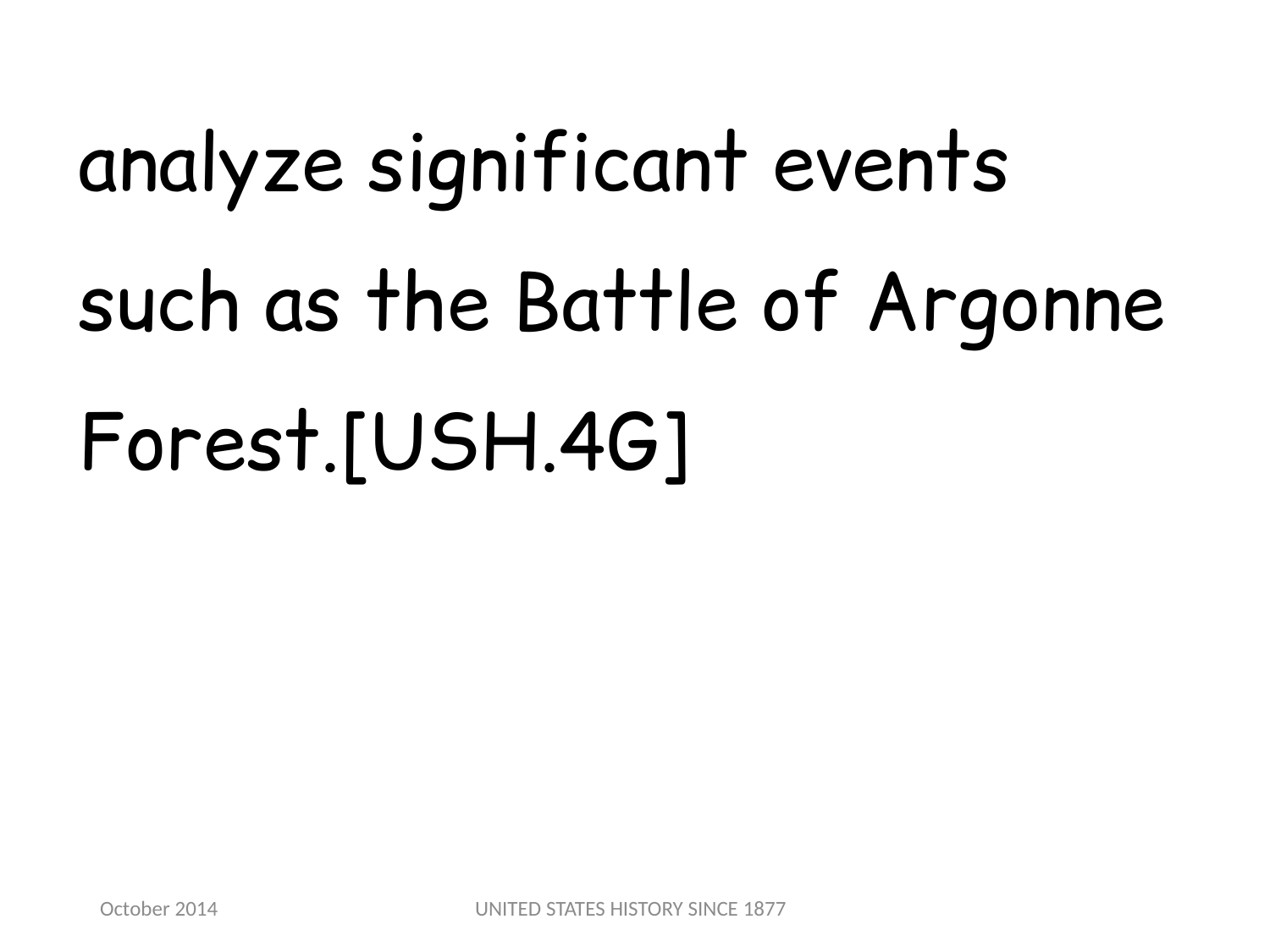

analyze significant events such as the Battle of Argonne Forest.[USH.4G]
October 2014
UNITED STATES HISTORY SINCE 1877